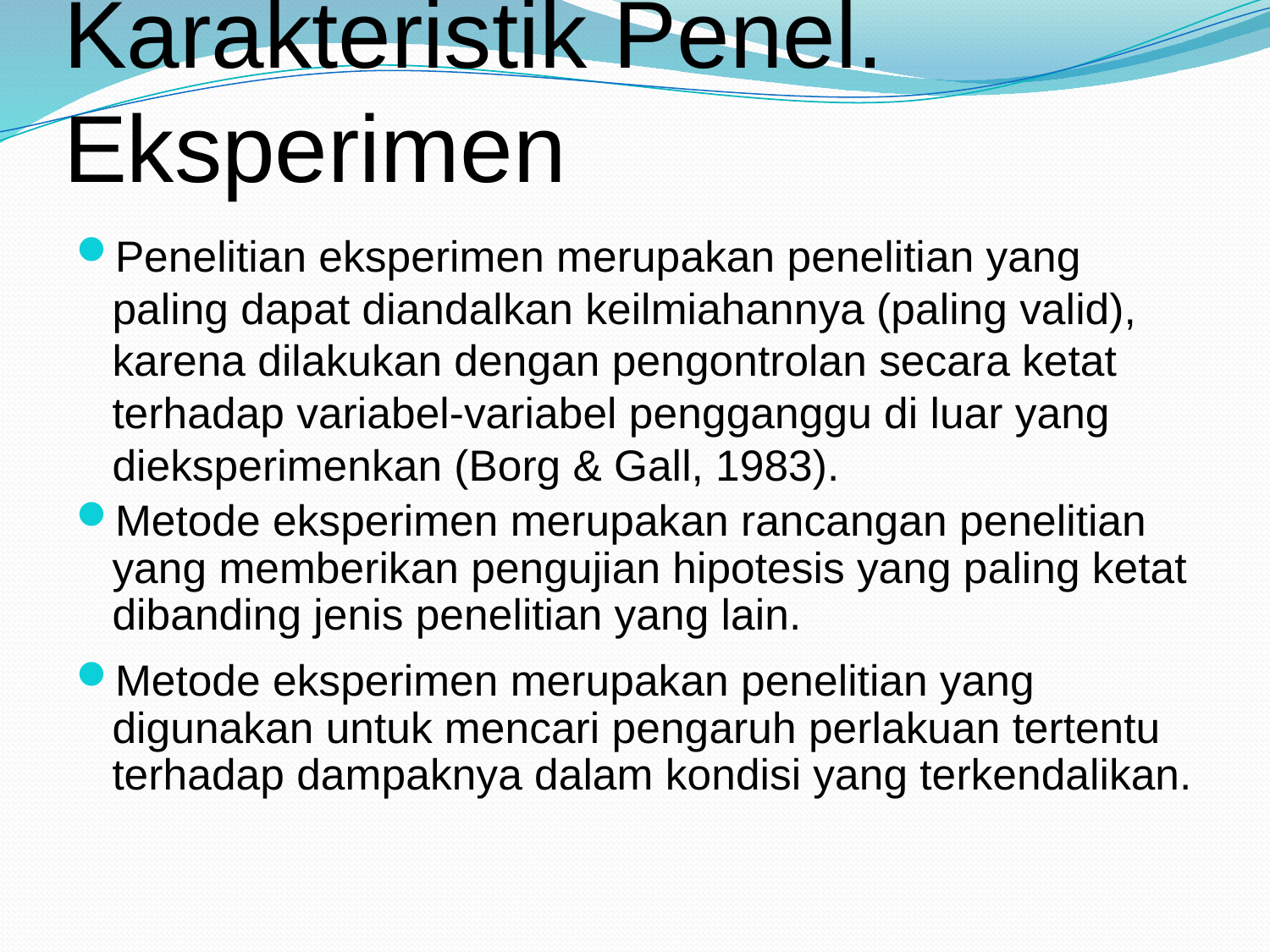

# Karakteristik Penel. Eksperimen
Penelitian eksperimen merupakan penelitian yang paling dapat diandalkan keilmiahannya (paling valid), karena dilakukan dengan pengontrolan secara ketat terhadap variabel-variabel pengganggu di luar yang dieksperimenkan (Borg & Gall, 1983).
Metode eksperimen merupakan rancangan penelitian yang memberikan pengujian hipotesis yang paling ketat dibanding jenis penelitian yang lain.
Metode eksperimen merupakan penelitian yang digunakan untuk mencari pengaruh perlakuan tertentu terhadap dampaknya dalam kondisi yang terkendalikan.